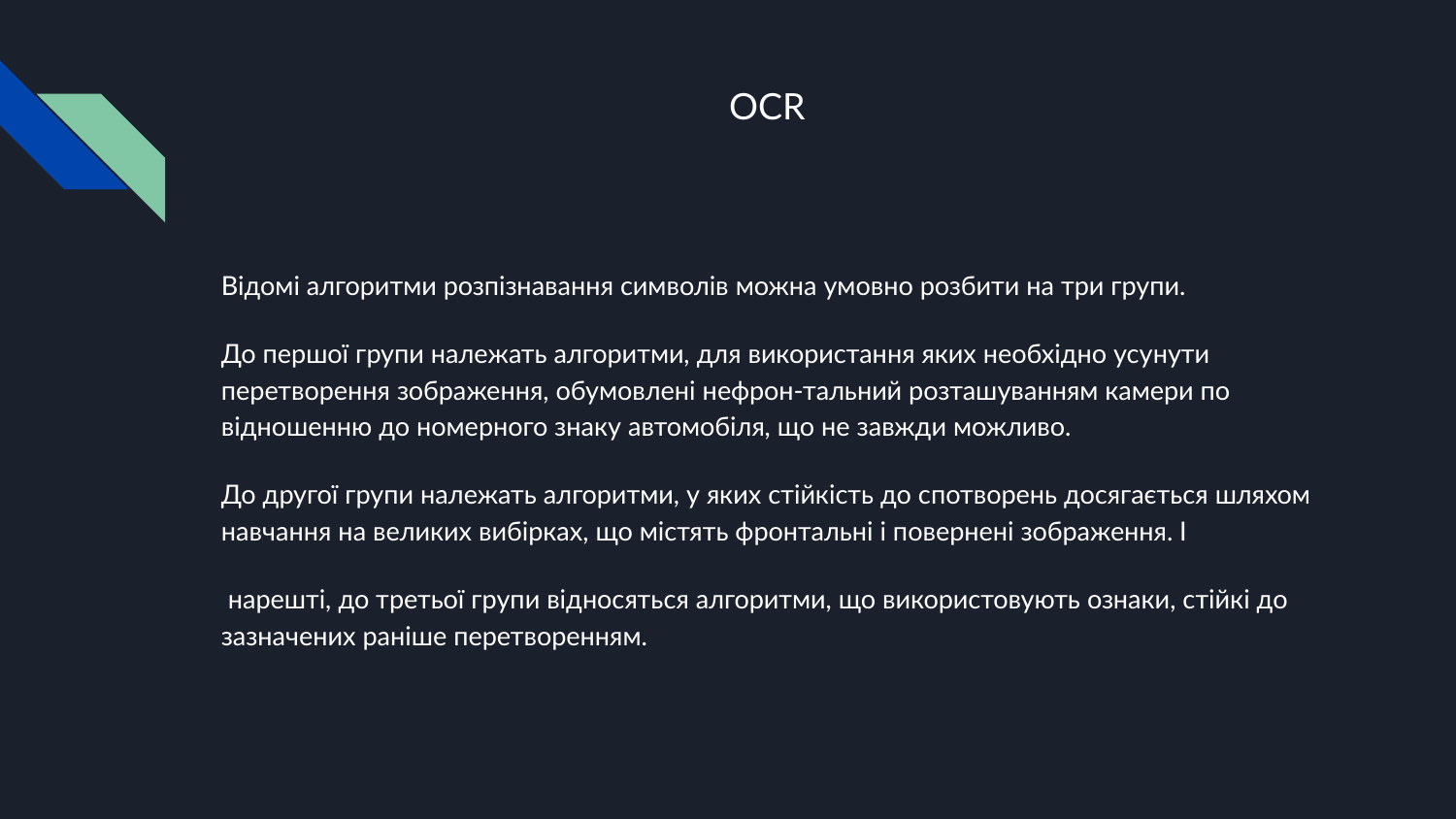

# OCR
Відомі алгоритми розпізнавання символів можна умовно розбити на три групи.
До першої групи належать алгоритми, для використання яких необхідно усунути перетворення зображення, обумовлені нефрон-тальний розташуванням камери по відношенню до номерного знаку автомобіля, що не завжди можливо.
До другої групи належать алгоритми, у яких стійкість до спотворень досягається шляхом навчання на великих вибірках, що містять фронтальні і повернені зображення. І
 нарешті, до третьої групи відносяться алгоритми, що використовують ознаки, стійкі до зазначених раніше перетворенням.